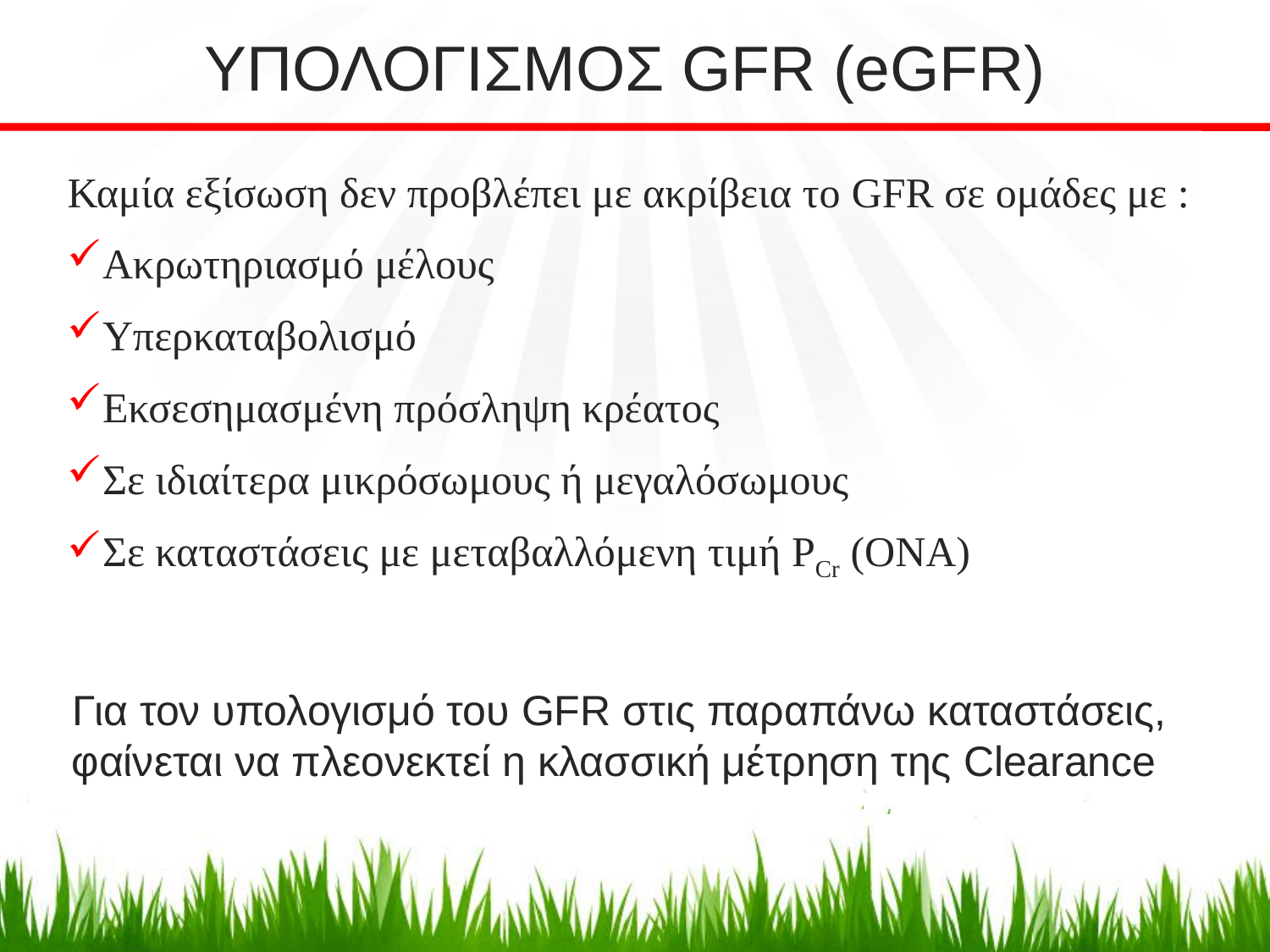

ΥΠΟΛΟΓΙΣΜΟΣ GFR (eGFR)

Καμία εξίσωση δεν προβλέπει με ακρίβεια το GFR σε ομάδες με :
Ακρωτηριασμό μέλους
Υπερκαταβολισμό
Εκσεσημασμένη πρόσληψη κρέατος
Σε ιδιαίτερα μικρόσωμους ή μεγαλόσωμους
Σε καταστάσεις με μεταβαλλόμενη τιμή PCr (ΟΝΑ)
Για τον υπολογισμό του GFR στις παραπάνω καταστάσεις, φαίνεται να πλεονεκτεί η κλασσική μέτρηση της Clearance